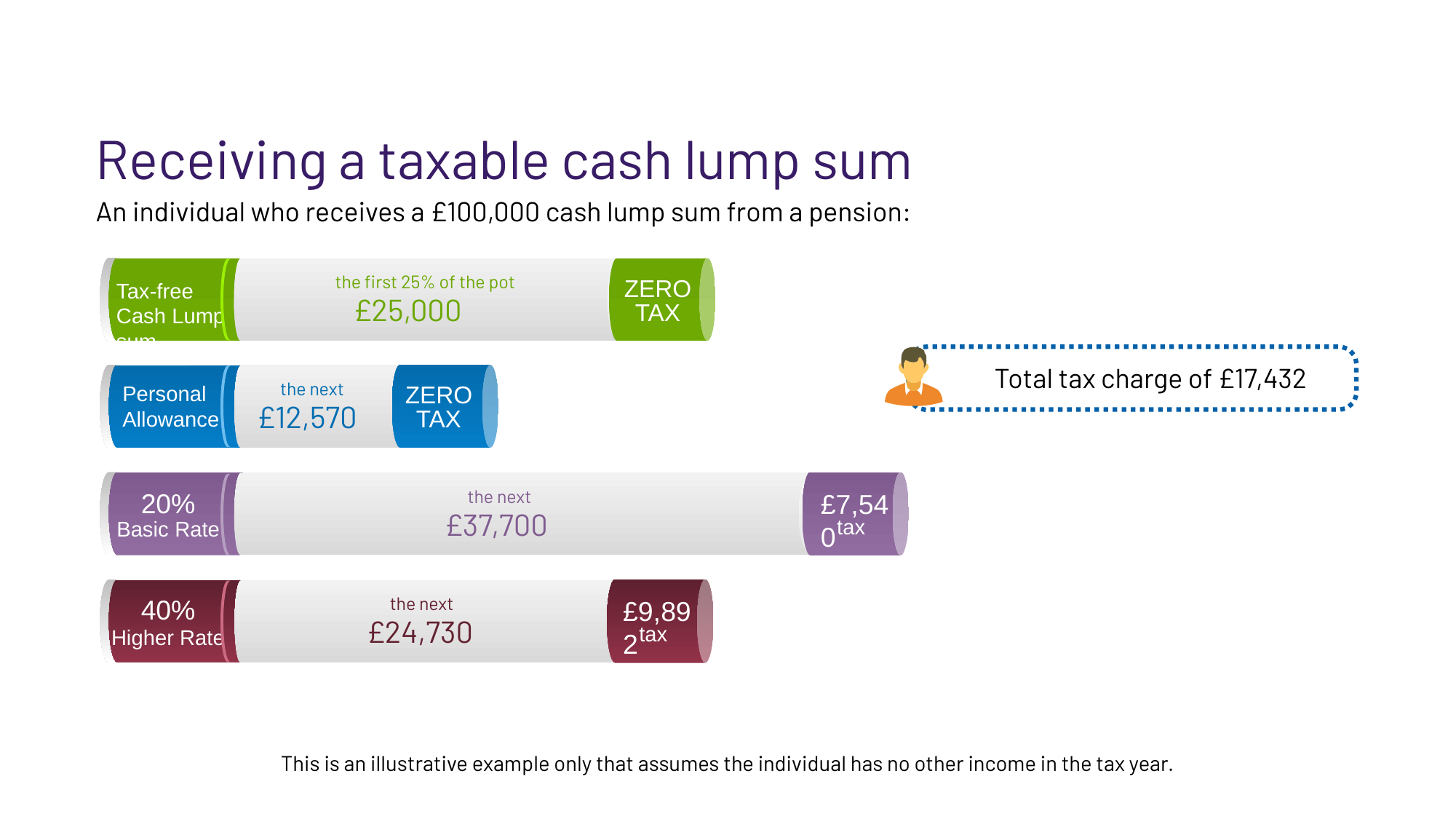

Receiving a taxable cash lump sum
An individual who receives a £100,000 cash lump sum from a pension:

the first 25% of the pot
£25,000
Tax-free Cash Lump sum

ZERO
TAX

Total tax charge of £17,432

basic rate
the next
£12,570
Personal
Allowance

ZERO
TAX

basic rate
the next
£37,700
20%
Basic Rate

£7,540
tax

basic rate
40%
Higher Rate
the next
£24,730

£9,892
tax
This is an illustrative example only that assumes the individual has no other income in the tax year.
533937562